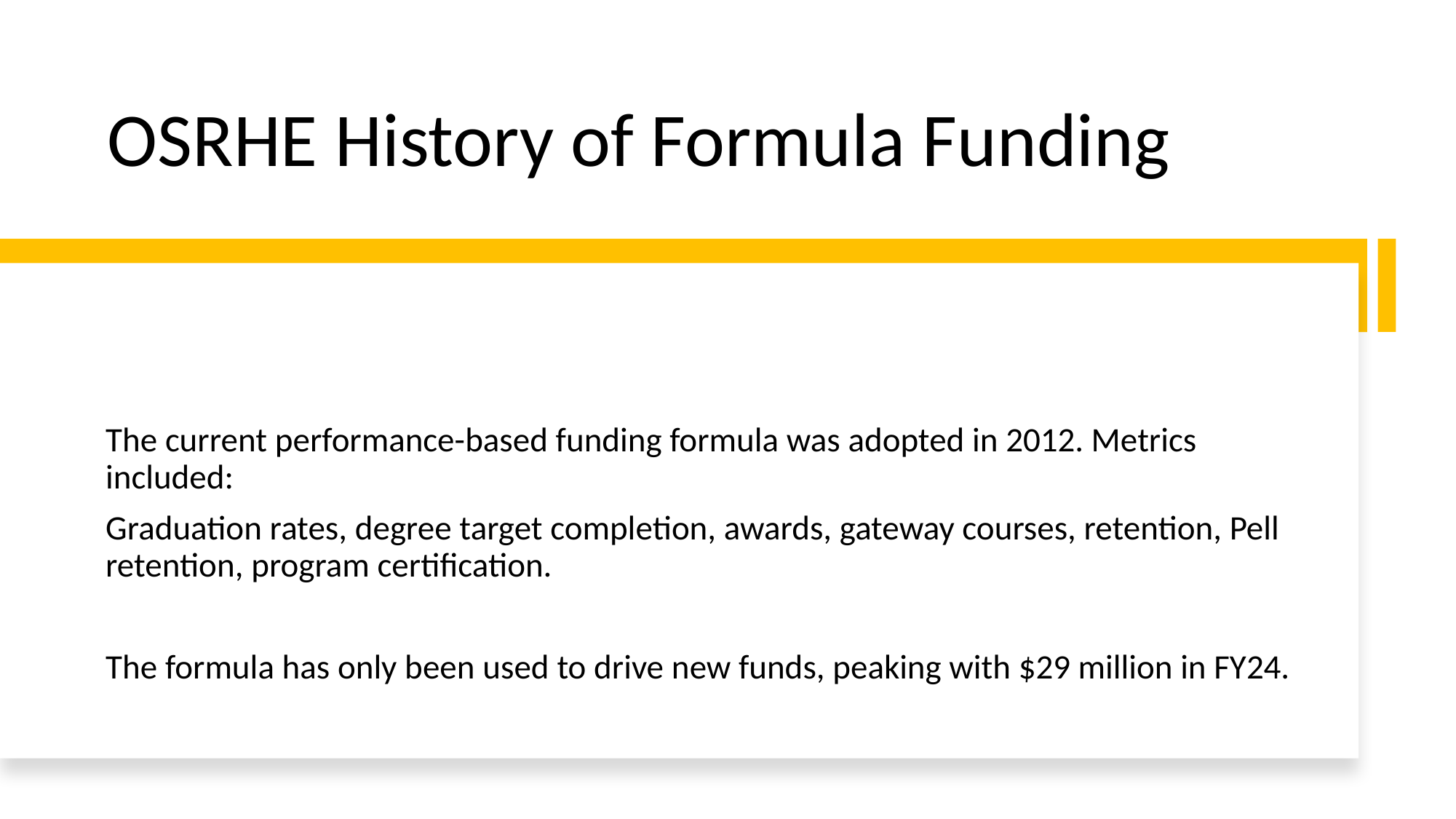

# OSRHE History of Formula Funding

The current performance-based funding formula was adopted in 2012. Metrics included:
Graduation rates, degree target completion, awards, gateway courses, retention, Pell retention, program certification.

The formula has only been used to drive new funds, peaking with $29 million in FY24.